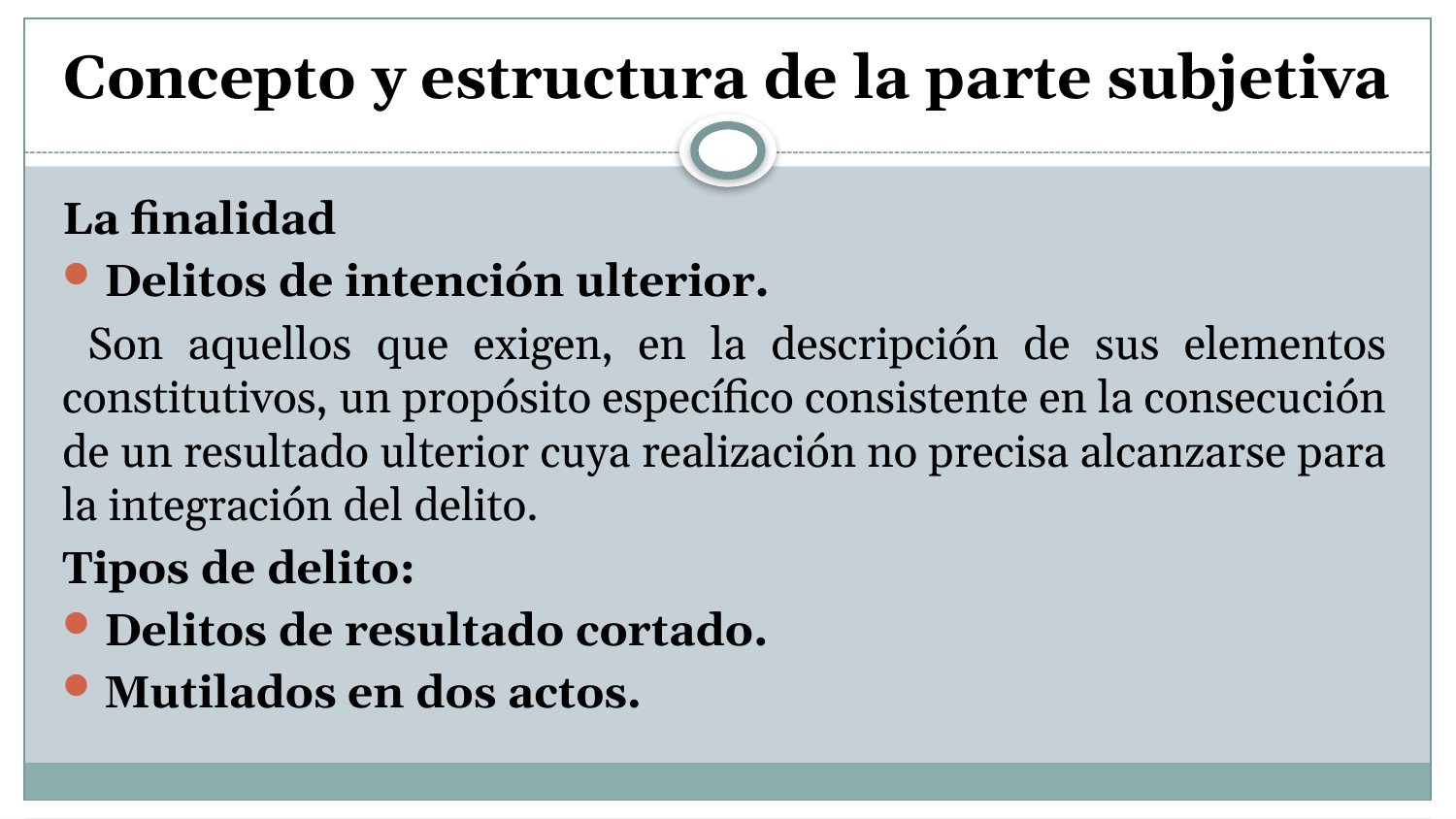

# Concepto y estructura de la parte subjetiva
La finalidad
Delitos de intención ulterior.
 Son aquellos que exigen, en la descripción de sus elementos constitutivos, un propósito específico consistente en la consecución de un resultado ulterior cuya realización no precisa alcanzarse para la integración del delito.
Tipos de delito:
Delitos de resultado cortado.
Mutilados en dos actos.